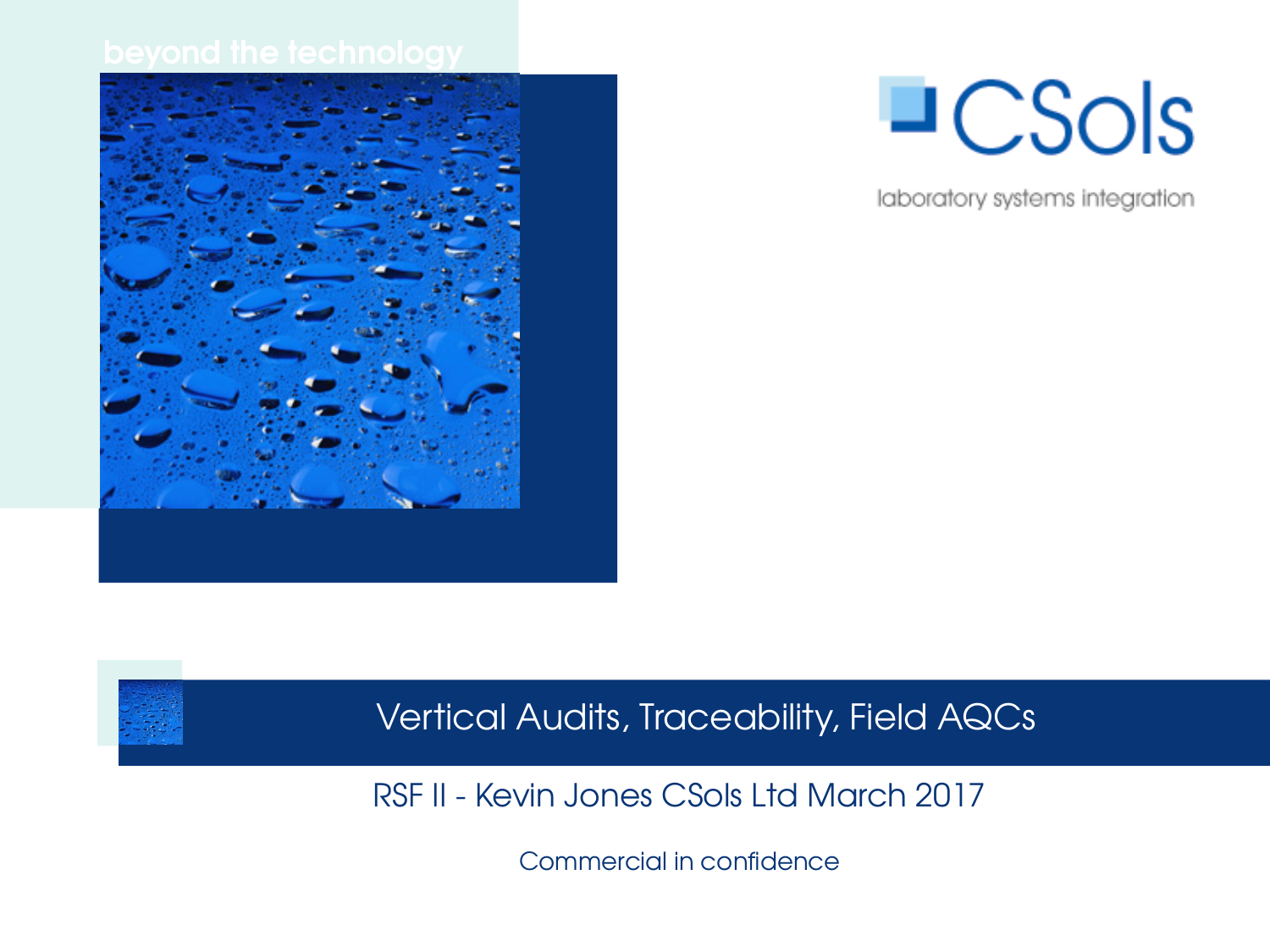

# Vertical Audits, Traceability, Field AQCs
RSF II - Kevin Jones CSols Ltd March 2017
Commercial in confidence